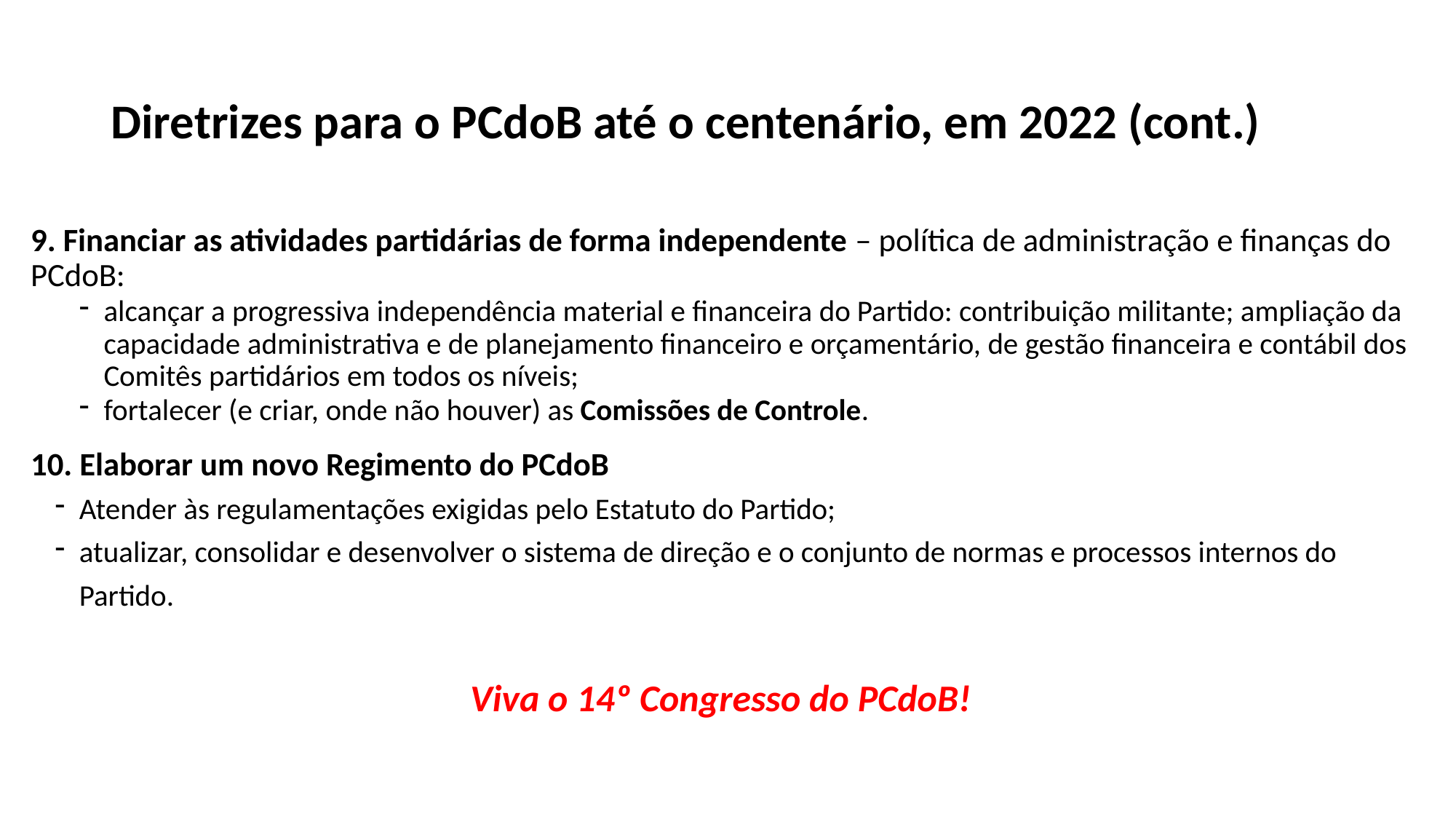

# Diretrizes para o PCdoB até o centenário, em 2022 (cont.)
9. Financiar as atividades partidárias de forma independente – política de administração e finanças do PCdoB:
alcançar a progressiva independência material e financeira do Partido: contribuição militante; ampliação da capacidade administrativa e de planejamento financeiro e orçamentário, de gestão financeira e contábil dos Comitês partidários em todos os níveis;
fortalecer (e criar, onde não houver) as Comissões de Controle.

10. Elaborar um novo Regimento do PCdoB
Atender às regulamentações exigidas pelo Estatuto do Partido;
atualizar, consolidar e desenvolver o sistema de direção e o conjunto de normas e processos internos do Partido.

Viva o 14º Congresso do PCdoB!